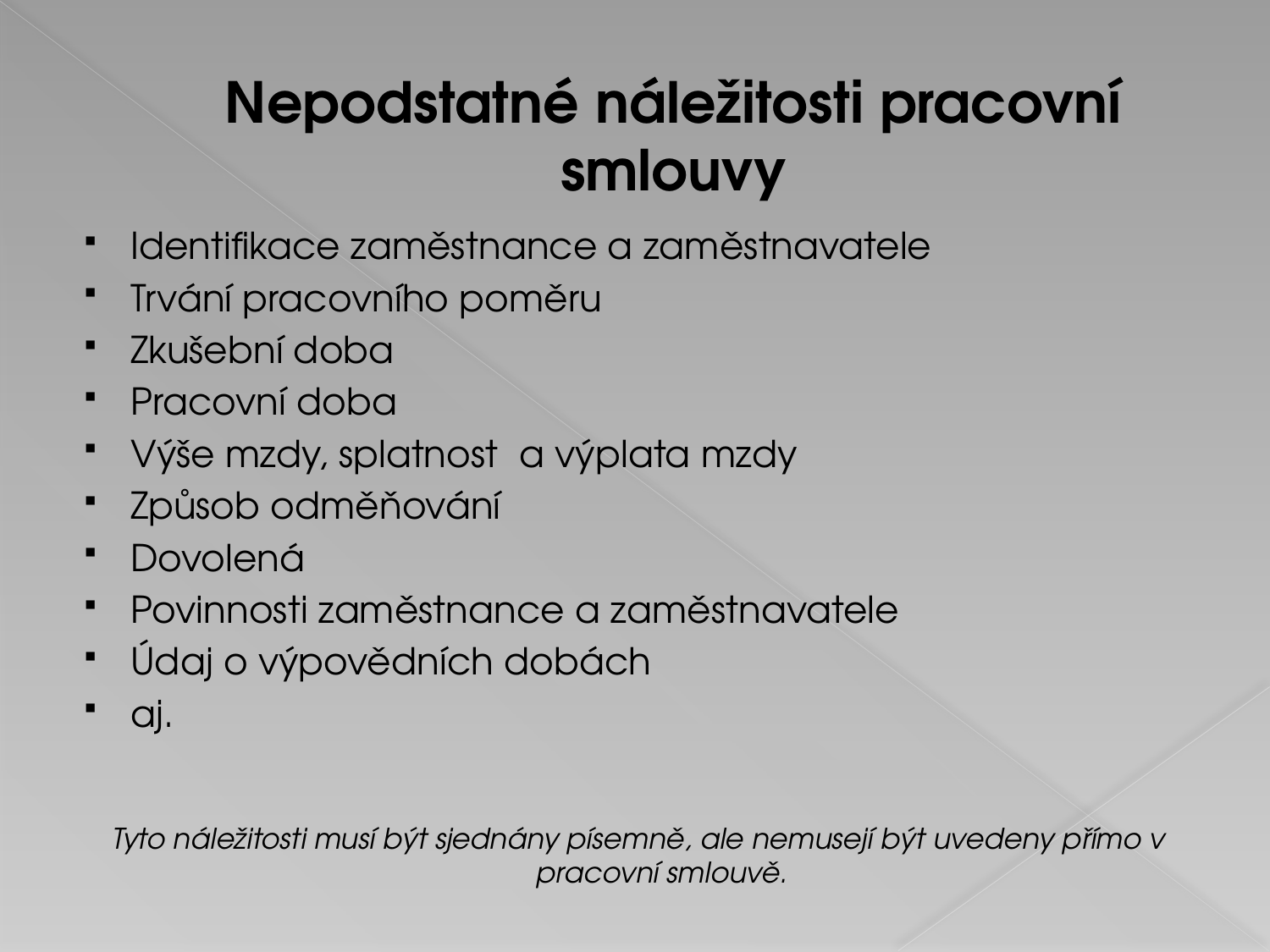

# Nepodstatné náležitosti pracovní smlouvy
Identifikace zaměstnance a zaměstnavatele
Trvání pracovního poměru
Zkušební doba
Pracovní doba
Výše mzdy, splatnost  a výplata mzdy
Způsob odměňování
Dovolená
Povinnosti zaměstnance a zaměstnavatele
Údaj o výpovědních dobách
aj.

Tyto náležitosti musí být sjednány písemně, ale nemusejí být uvedeny přímo v pracovní smlouvě.